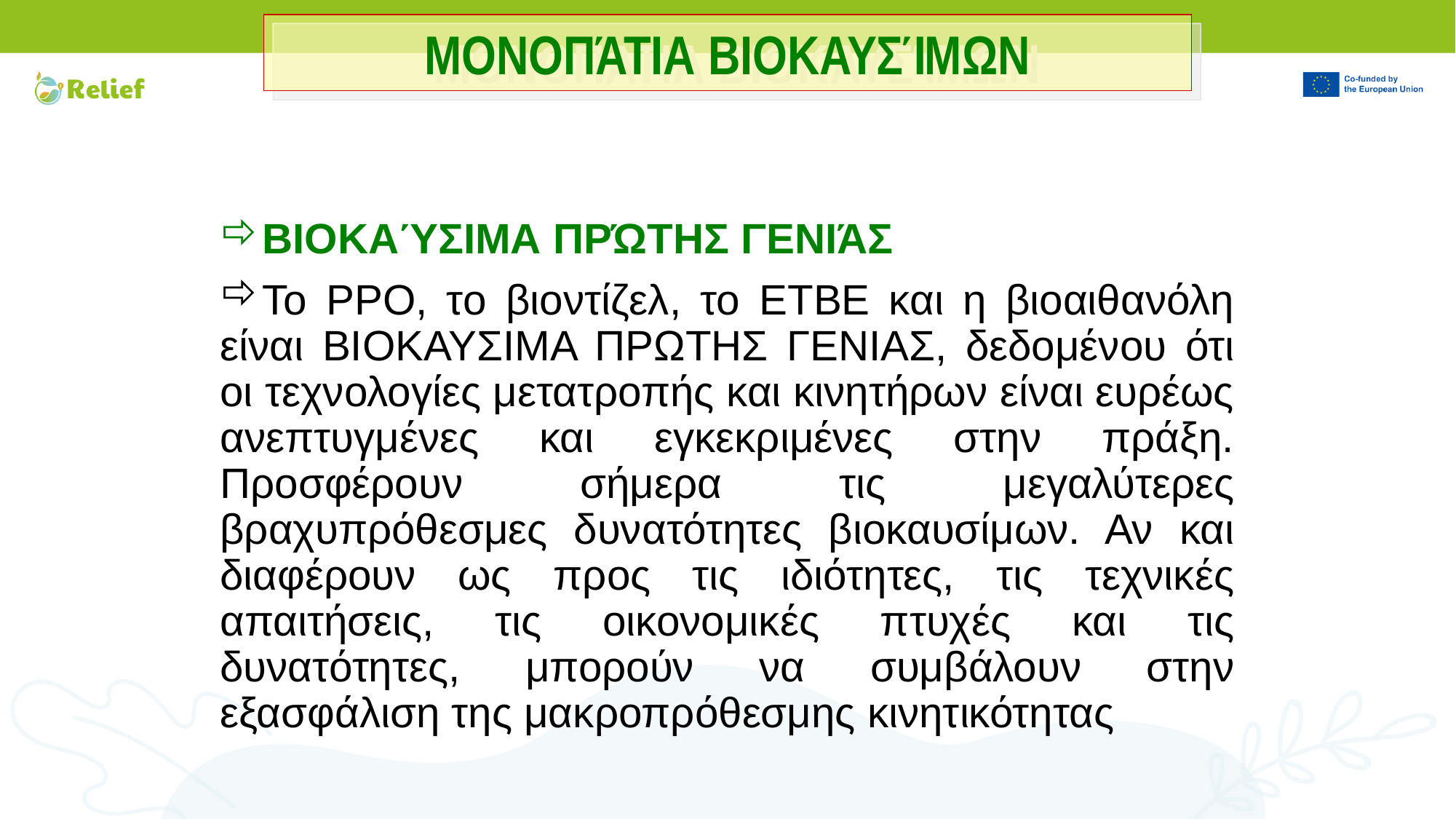

ΜΟΝΟΠΆΤΙΑ ΒΙΟΚΑΥΣΊΜΩΝ
ΒΙΟΚΑΎΣΙΜΑ ΠΡΏΤΗΣ ΓΕΝΙΆΣ
Το PPO, το βιοντίζελ, το ETBE και η βιοαιθανόλη είναι ΒΙΟΚΑΥΣΙΜΑ ΠΡΩΤΗΣ ΓΕΝΙΑΣ, δεδομένου ότι οι τεχνολογίες μετατροπής και κινητήρων είναι ευρέως ανεπτυγμένες και εγκεκριμένες στην πράξη. Προσφέρουν σήμερα τις μεγαλύτερες βραχυπρόθεσμες δυνατότητες βιοκαυσίμων. Αν και διαφέρουν ως προς τις ιδιότητες, τις τεχνικές απαιτήσεις, τις οικονομικές πτυχές και τις δυνατότητες, μπορούν να συμβάλουν στην εξασφάλιση της μακροπρόθεσμης κινητικότητας